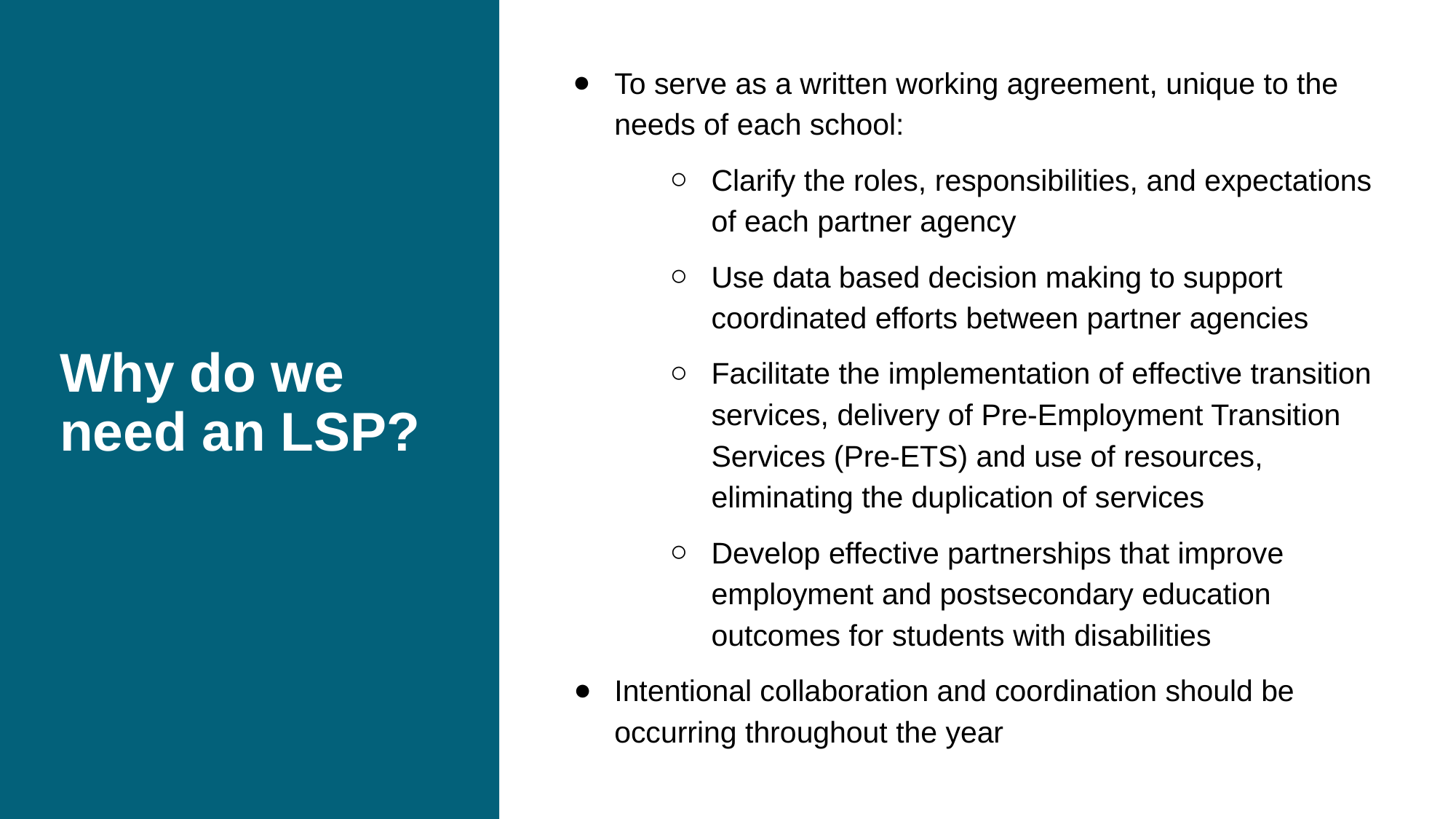

# Why do we need an LSP?
To serve as a written working agreement, unique to the needs of each school:
Clarify the roles, responsibilities, and expectations of each partner agency
Use data based decision making to support coordinated efforts between partner agencies
Facilitate the implementation of effective transition services, delivery of Pre-Employment Transition Services (Pre-ETS) and use of resources, eliminating the duplication of services
Develop effective partnerships that improve employment and postsecondary education outcomes for students with disabilities
Intentional collaboration and coordination should be occurring throughout the year